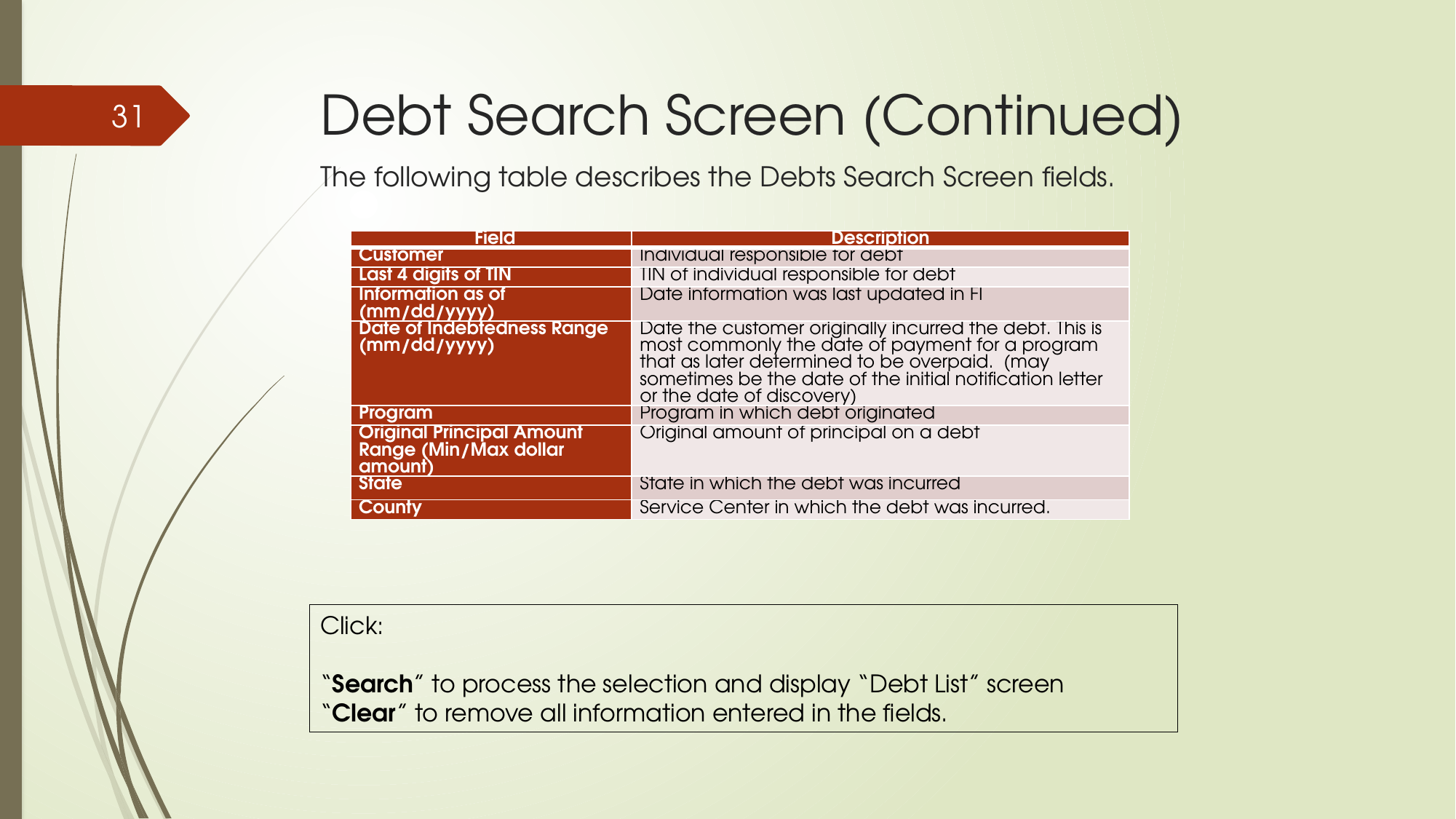

# Debt Search Screen (Continued)
31
The following table describes the Debts Search Screen fields.
| Field | Description |
| --- | --- |
| Customer | Individual responsible for debt |
| Last 4 digits of TIN | TIN of individual responsible for debt |
| Information as of (mm/dd/yyyy) | Date information was last updated in FI |
| Date of Indebtedness Range (mm/dd/yyyy) | Date the customer originally incurred the debt. This is most commonly the date of payment for a program that as later determined to be overpaid. (may sometimes be the date of the initial notification letter or the date of discovery) |
| Program | Program in which debt originated |
| Original Principal Amount Range (Min/Max dollar amount) | Original amount of principal on a debt |
| State | State in which the debt was incurred |
| County | Service Center in which the debt was incurred. |
Click:

“Search” to process the selection and display “Debt List” screen
“Clear” to remove all information entered in the fields.